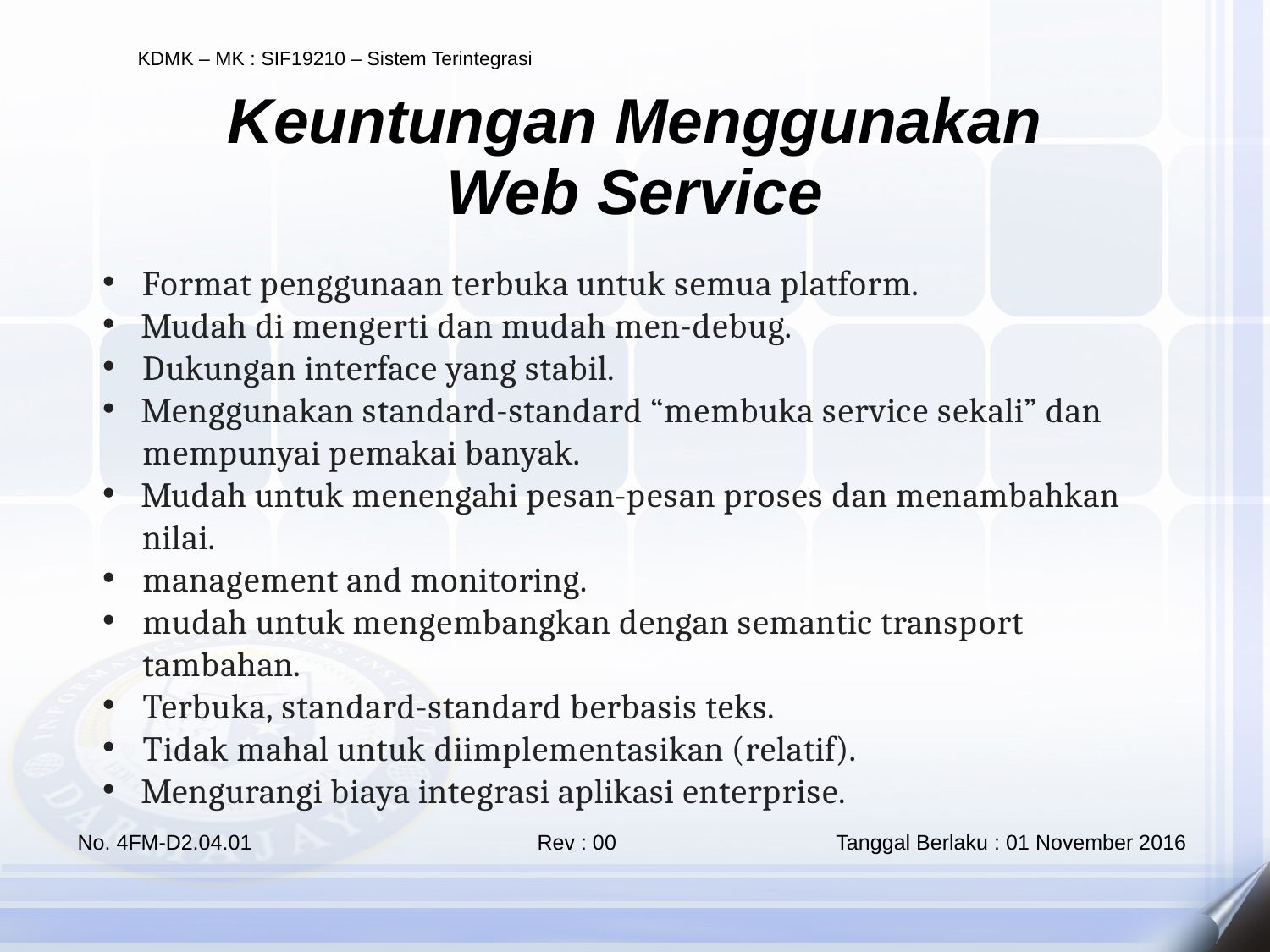

Keuntungan Menggunakan
Web Service

Format penggunaan terbuka untuk semua platform.
Mudah di mengerti dan mudah men-debug.
Dukungan interface yang stabil.
Menggunakan standard-standard “membuka service sekali” dan mempunyai pemakai banyak.
Mudah untuk menengahi pesan-pesan proses dan menambahkan nilai.
management and monitoring.
mudah untuk mengembangkan dengan semantic transport tambahan.
Terbuka, standard-standard berbasis teks.
Tidak mahal untuk diimplementasikan (relatif).
Mengurangi biaya integrasi aplikasi enterprise.